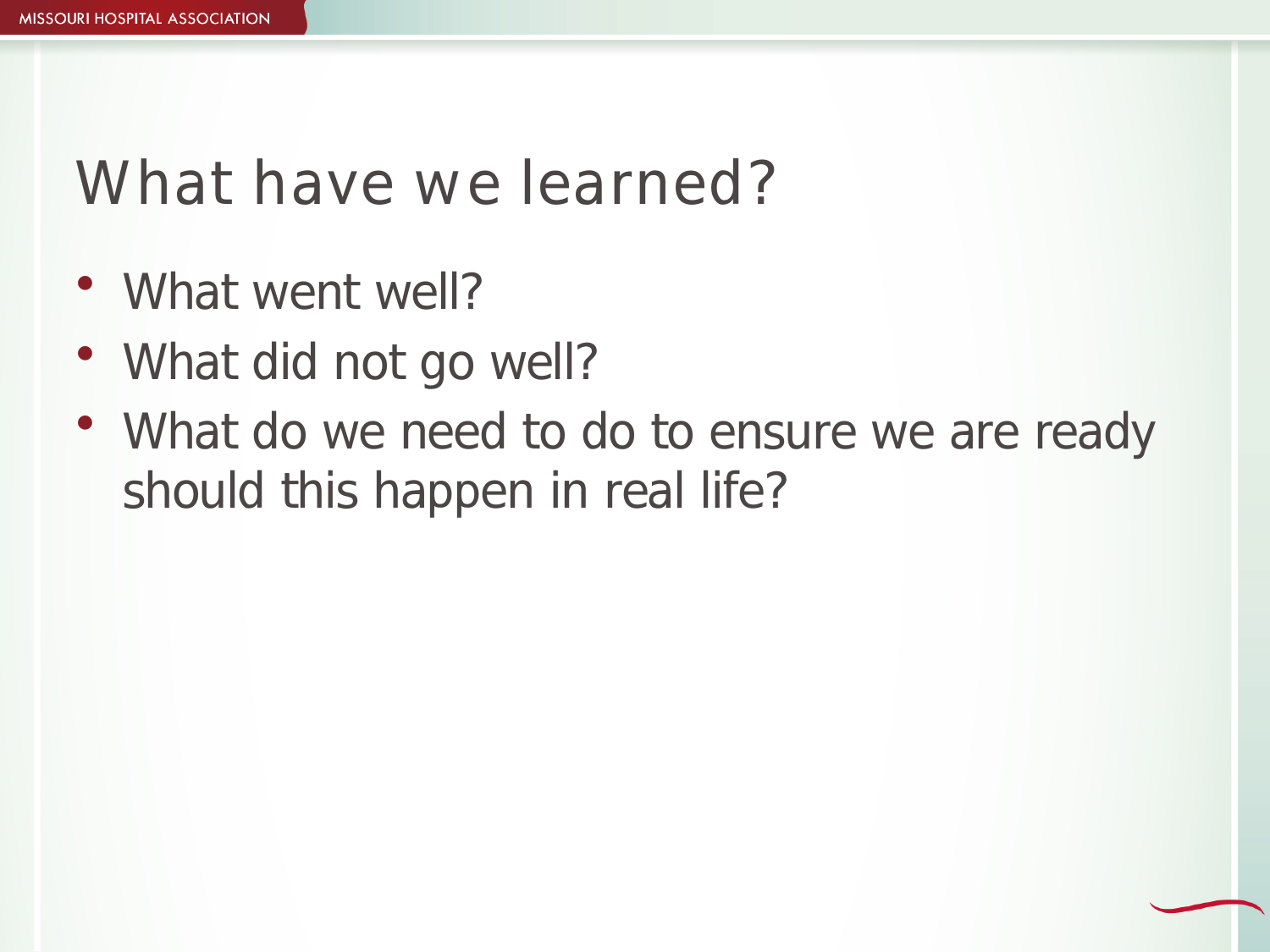

# What have we learned?
What went well?
What did not go well?
What do we need to do to ensure we are ready should this happen in real life?